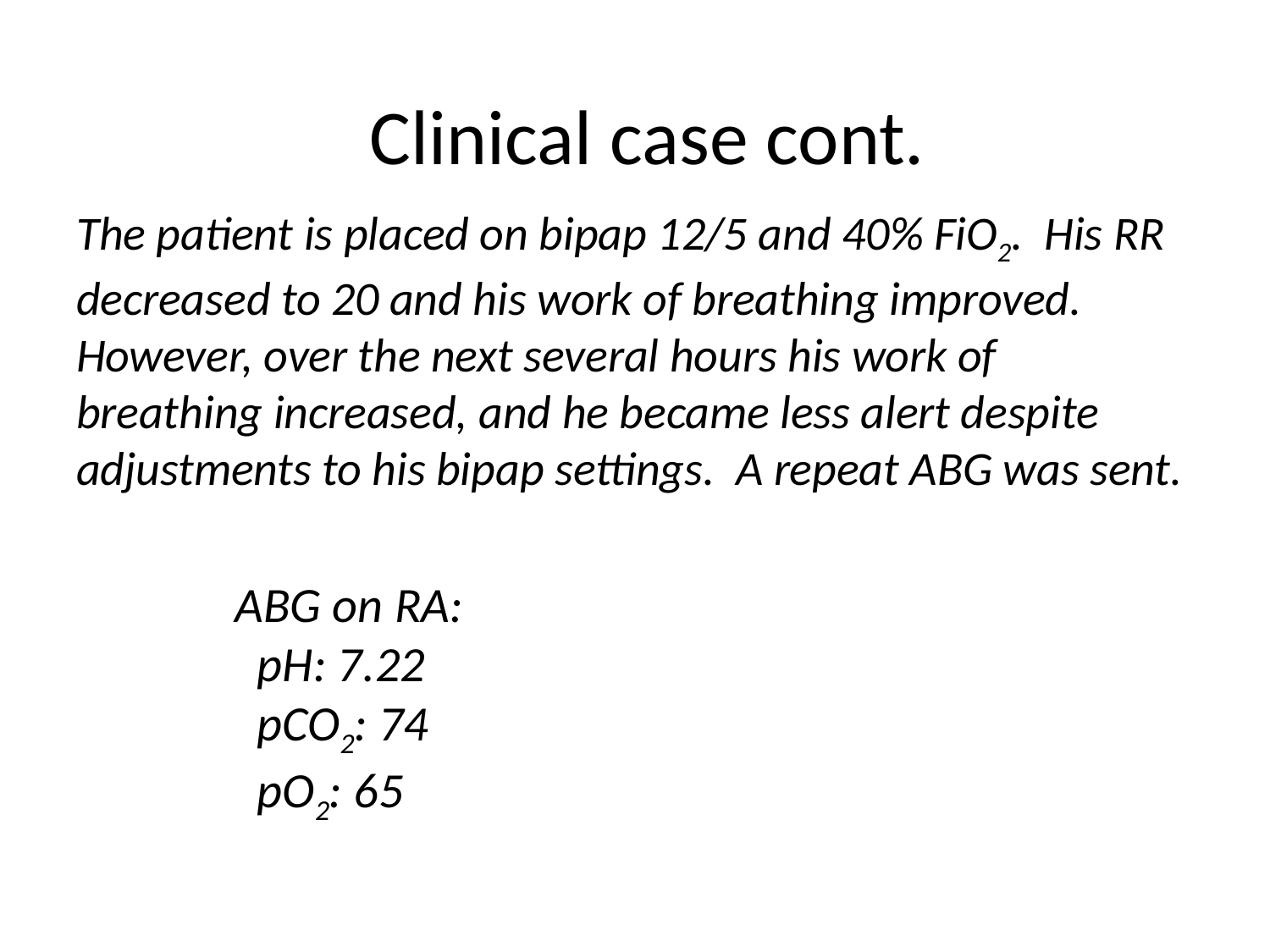

# Clinical case cont.
The patient is placed on bipap 12/5 and 40% FiO2.  His RR decreased to 20 and his work of breathing improved.  However, over the next several hours his work of breathing increased, and he became less alert despite adjustments to his bipap settings.  A repeat ABG was sent.
ABG on RA:
  pH: 7.22
  pCO2: 74
  pO2: 65